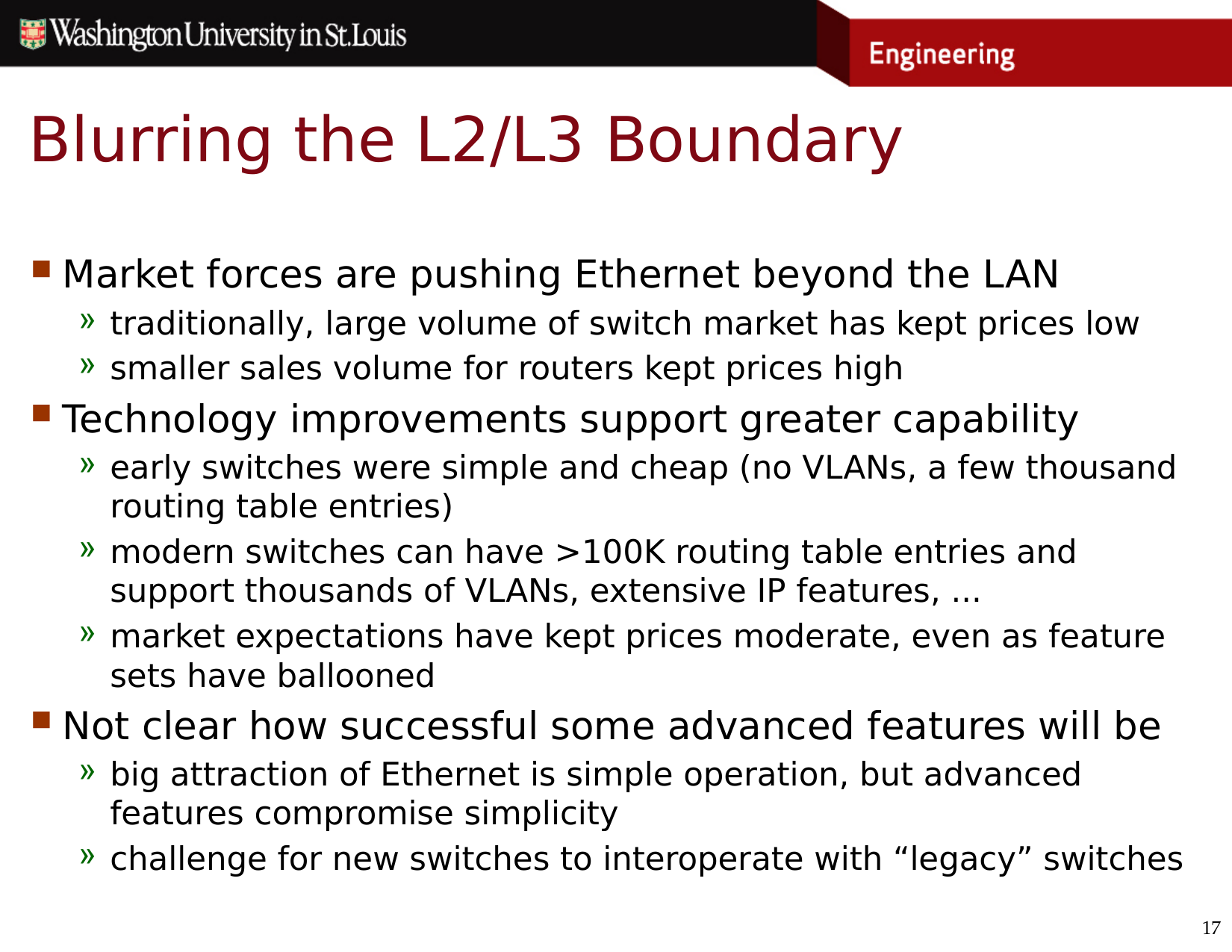

# Blurring the L2/L3 Boundary
Market forces are pushing Ethernet beyond the LAN
traditionally, large volume of switch market has kept prices low
smaller sales volume for routers kept prices high
Technology improvements support greater capability
early switches were simple and cheap (no VLANs, a few thousand routing table entries)
modern switches can have >100K routing table entries and support thousands of VLANs, extensive IP features, ...
market expectations have kept prices moderate, even as feature sets have ballooned
Not clear how successful some advanced features will be
big attraction of Ethernet is simple operation, but advanced features compromise simplicity
challenge for new switches to interoperate with “legacy” switches
17